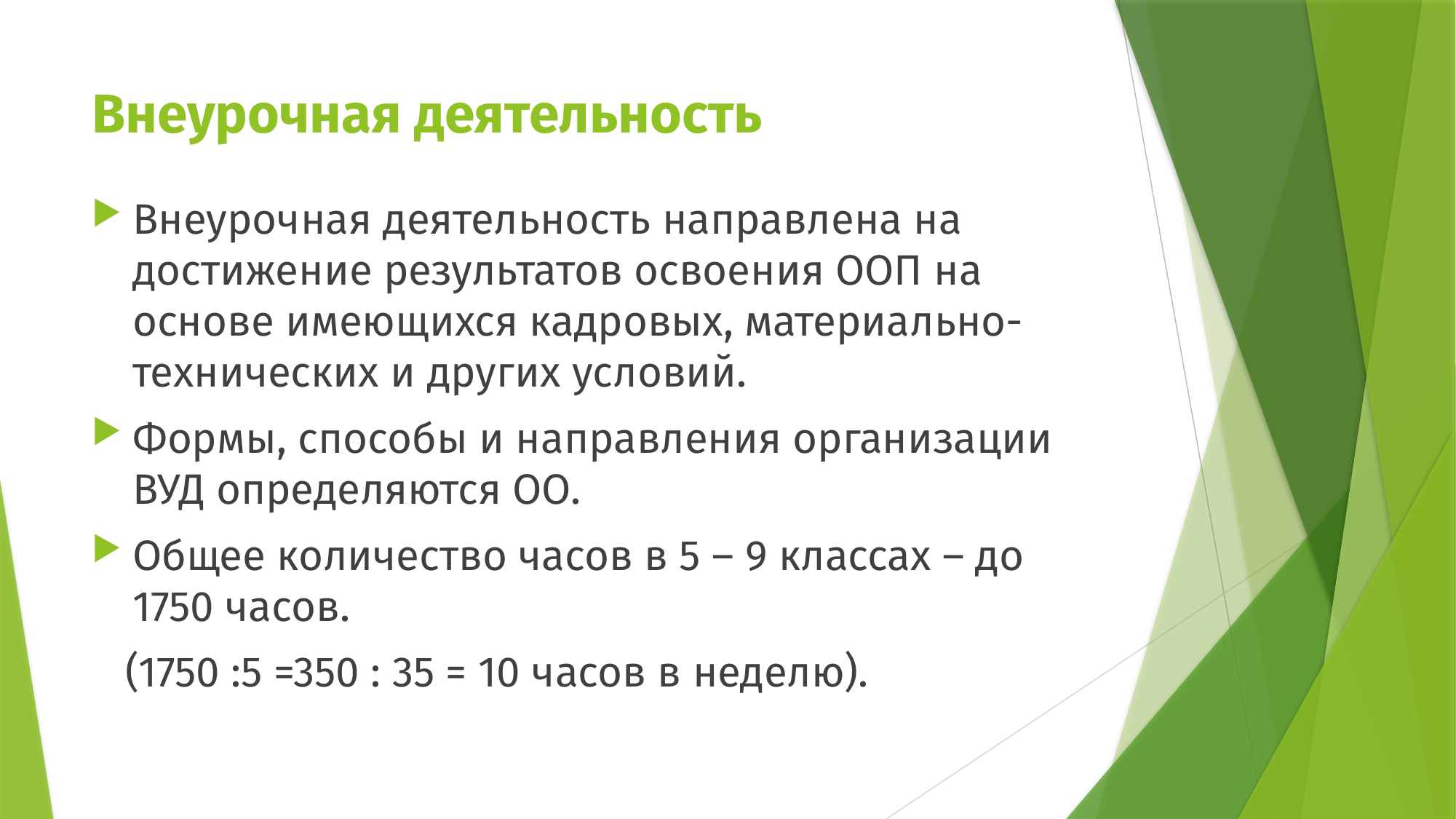

# Внеурочная деятельность
Внеурочная деятельность направлена на достижение результатов освоения ООП на основе имеющихся кадровых, материально-технических и других условий.
Формы, способы и направления организации ВУД определяются ОО.
Общее количество часов в 5 – 9 классах – до 1750 часов.
   (1750 :5 =350 : 35 = 10 часов в неделю).